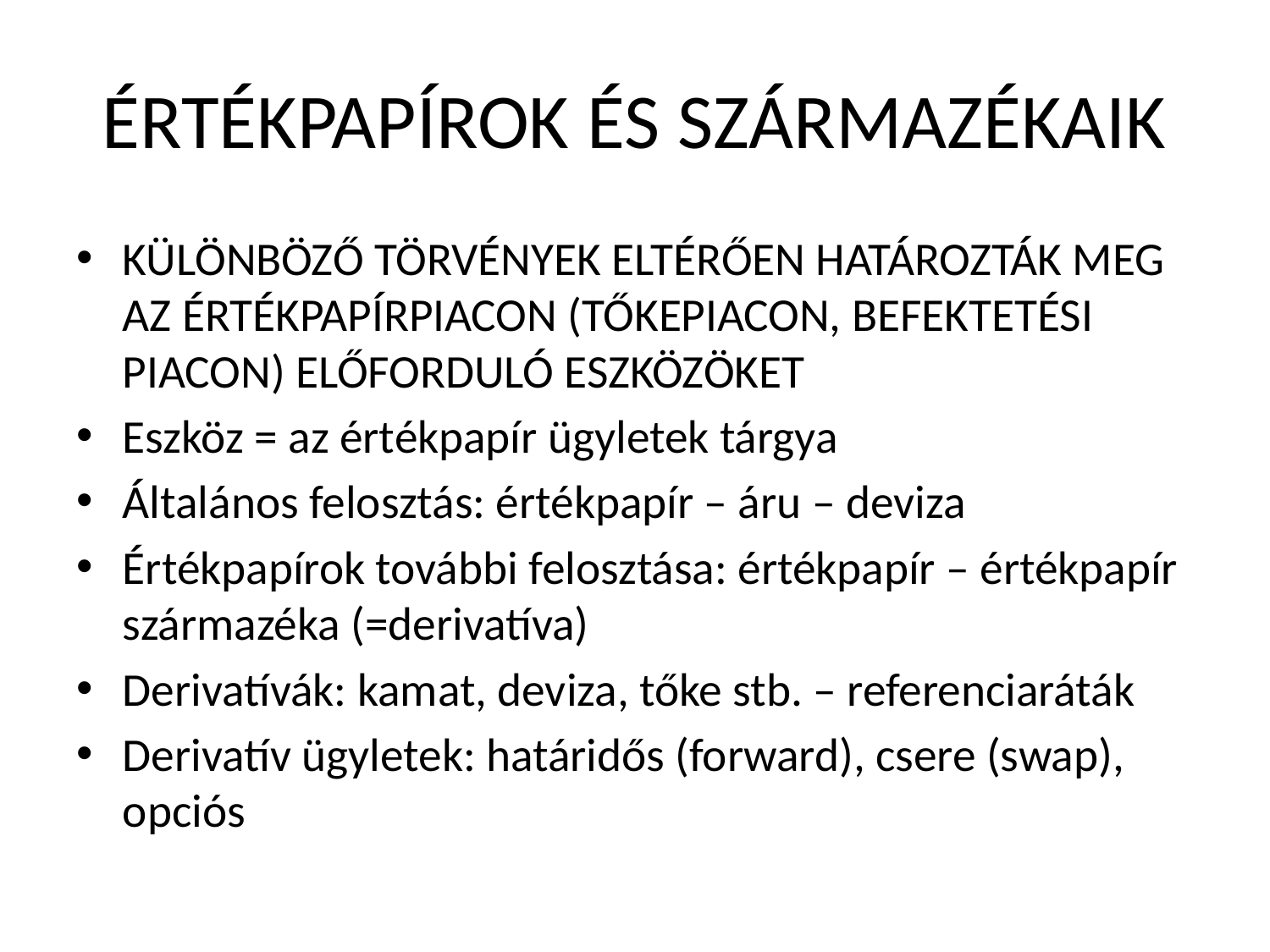

# ÉRTÉKPAPÍROK ÉS SZÁRMAZÉKAIK
KÜLÖNBÖZŐ TÖRVÉNYEK ELTÉRŐEN HATÁROZTÁK MEG AZ ÉRTÉKPAPÍRPIACON (TŐKEPIACON, BEFEKTETÉSI PIACON) ELŐFORDULÓ ESZKÖZÖKET
Eszköz = az értékpapír ügyletek tárgya
Általános felosztás: értékpapír – áru – deviza
Értékpapírok további felosztása: értékpapír – értékpapír származéka (=derivatíva)
Derivatívák: kamat, deviza, tőke stb. – referenciaráták
Derivatív ügyletek: határidős (forward), csere (swap), opciós